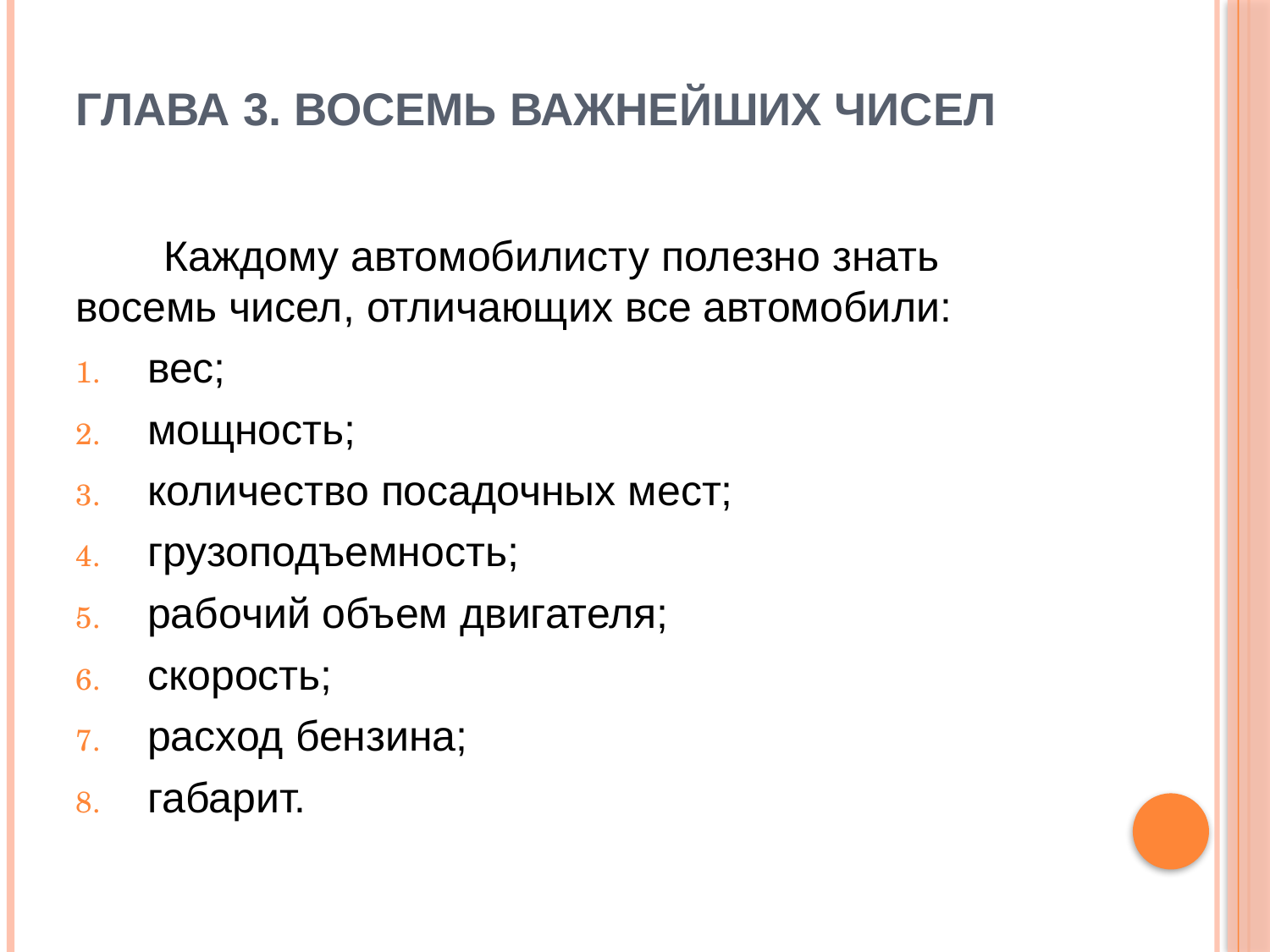

# Глава 3. Восемь важнейших чисел
         Каждому автомобилисту полезно знать восемь чисел, отличающих все автомобили:
вес;
мощность;
количество посадочных мест;
грузоподъемность;
рабочий объем двигателя;
скорость;
расход бензина;
габарит.